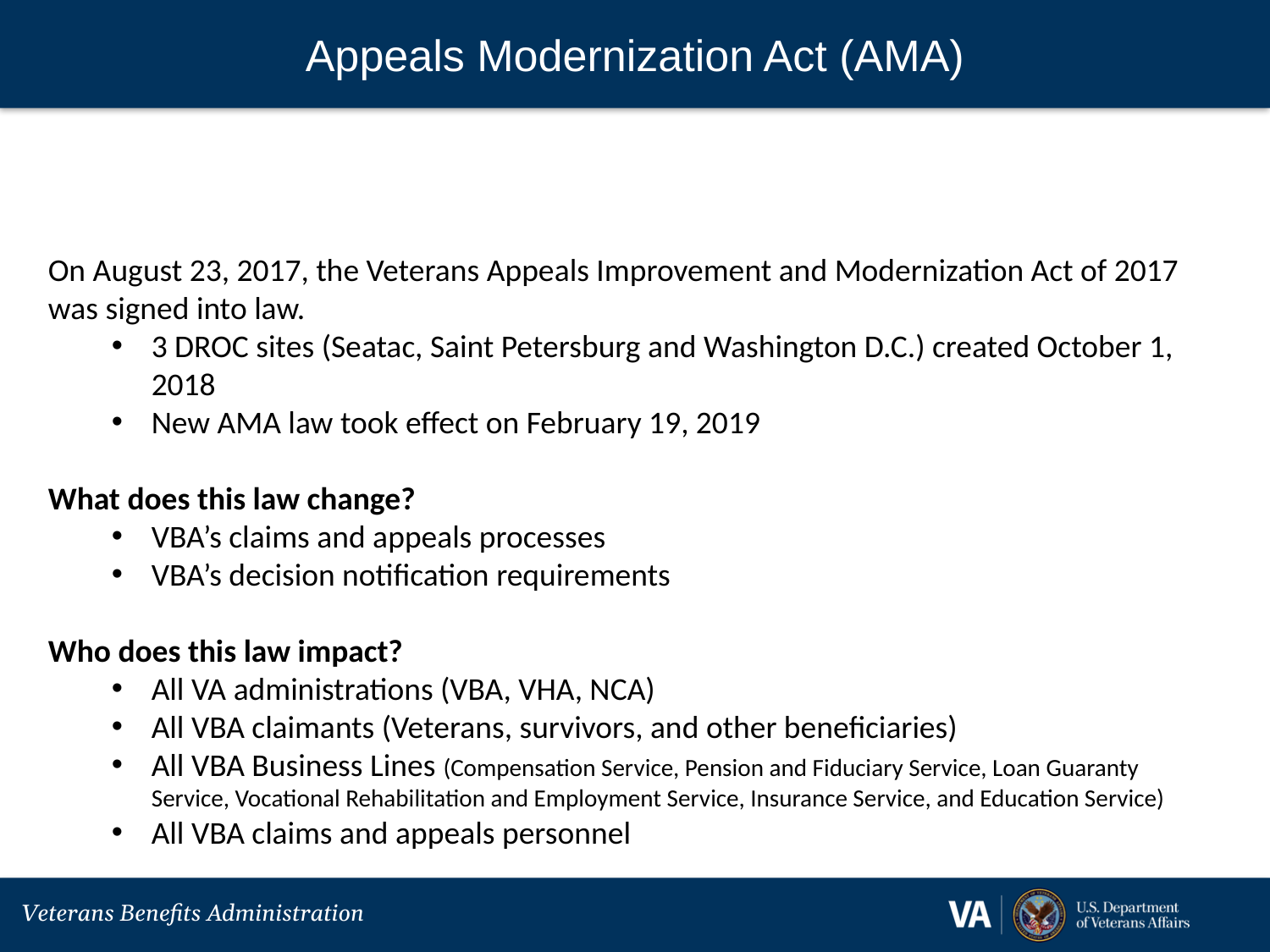

# Appeals Modernization Act (AMA)
On August 23, 2017, the Veterans Appeals Improvement and Modernization Act of 2017 was signed into law.
3 DROC sites (Seatac, Saint Petersburg and Washington D.C.) created October 1, 2018
New AMA law took effect on February 19, 2019

What does this law change?
VBA’s claims and appeals processes
VBA’s decision notification requirements

Who does this law impact?
All VA administrations (VBA, VHA, NCA)
All VBA claimants (Veterans, survivors, and other beneficiaries)
All VBA Business Lines (Compensation Service, Pension and Fiduciary Service, Loan Guaranty 	Service, Vocational Rehabilitation and Employment Service, Insurance Service, and Education Service)
All VBA claims and appeals personnel